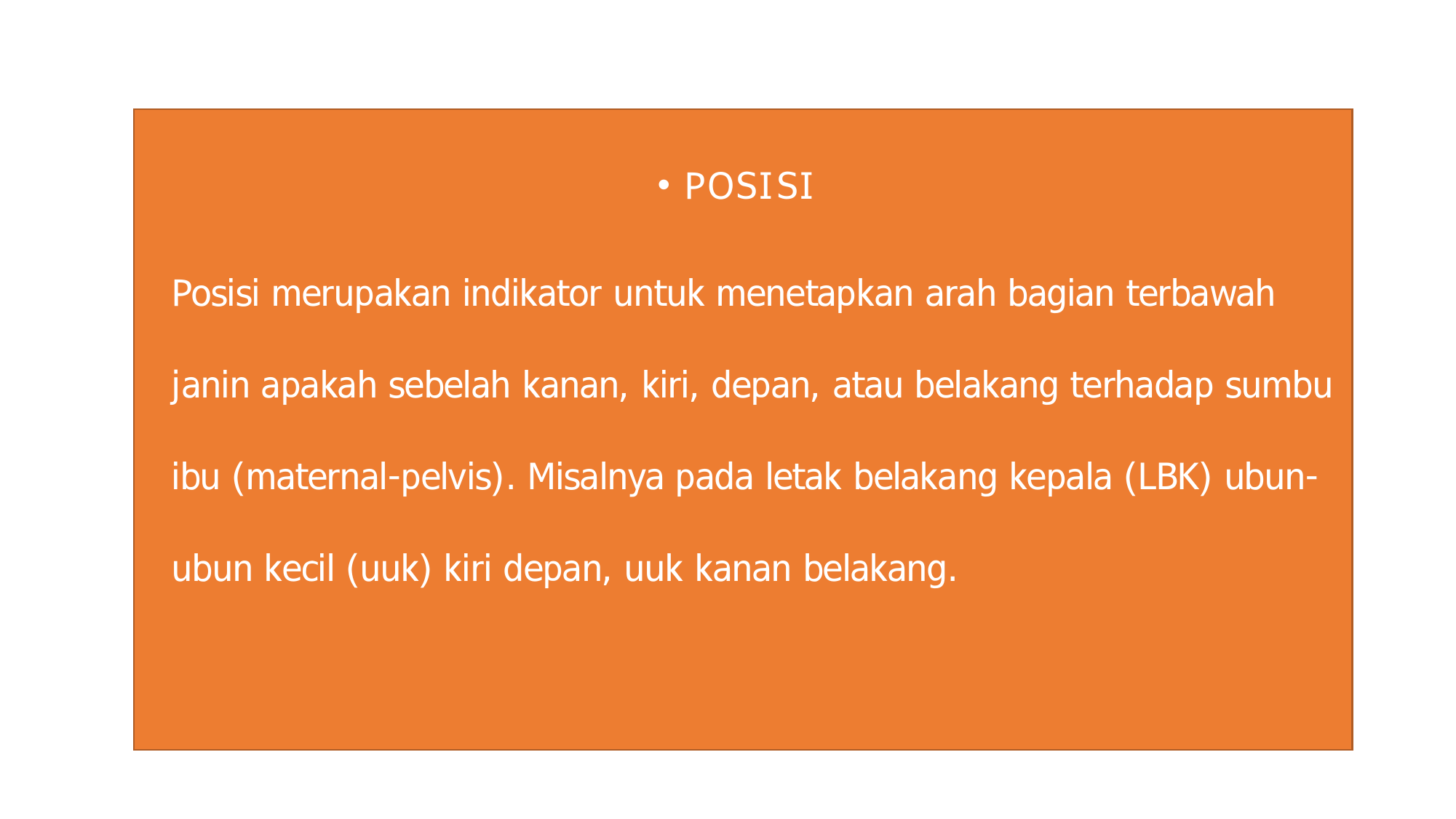

POSISI
	Posisi merupakan indikator untuk menetapkan arah bagian terbawah janin apakah sebelah kanan, kiri, depan, atau belakang terhadap sumbu ibu (maternal-pelvis). Misalnya pada letak belakang kepala (LBK) ubun-ubun kecil (uuk) kiri depan, uuk kanan belakang.